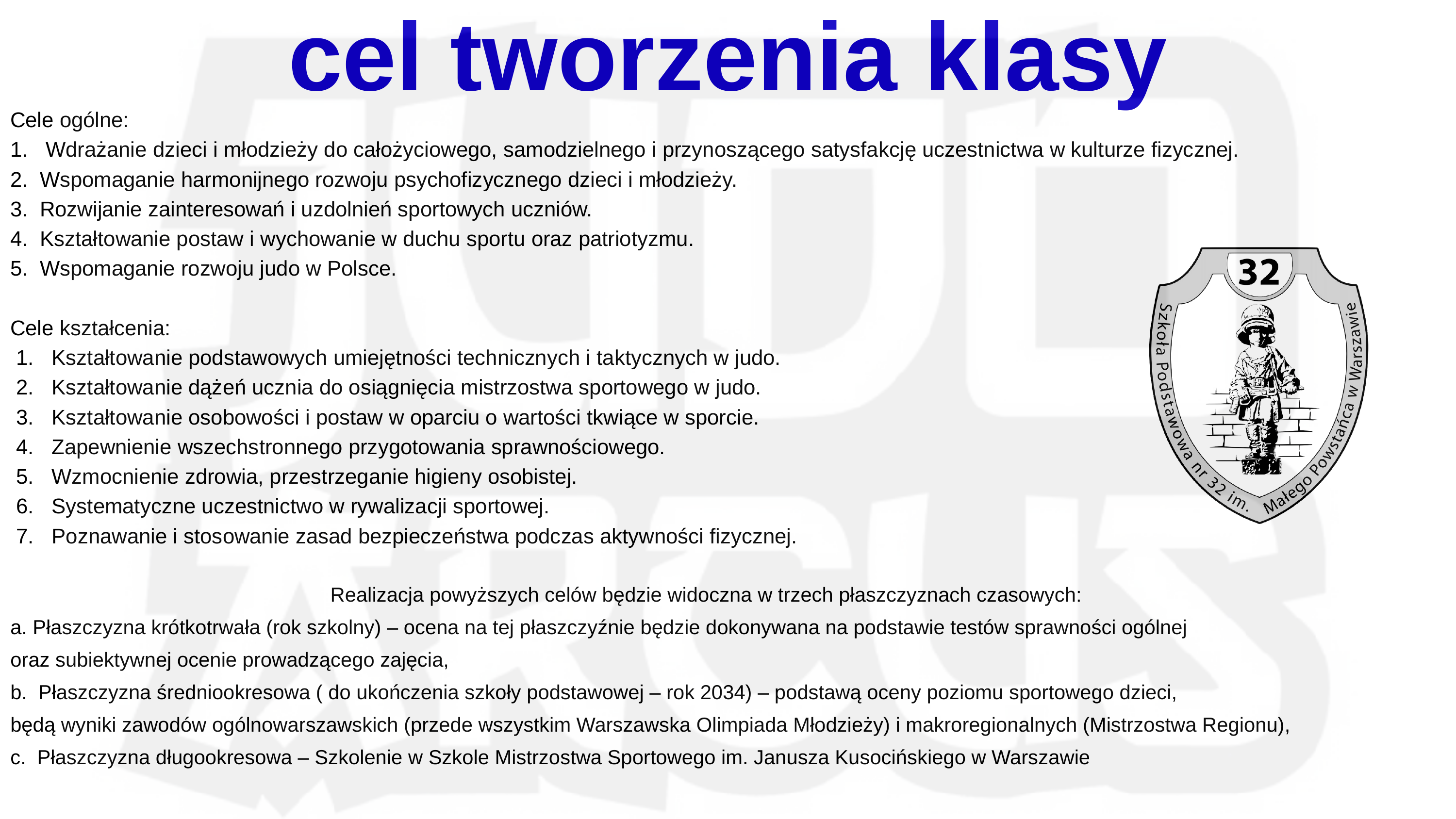

cel tworzenia klasy
Cele ogólne:
1.   Wdrażanie dzieci i młodzieży do całożyciowego, samodzielnego i przynoszącego satysfakcję uczestnictwa w kulturze fizycznej.
2.  Wspomaganie harmonijnego rozwoju psychofizycznego dzieci i młodzieży.
3.  Rozwijanie zainteresowań i uzdolnień sportowych uczniów.
4.  Kształtowanie postaw i wychowanie w duchu sportu oraz patriotyzmu.
5.  Wspomaganie rozwoju judo w Polsce.

Cele kształcenia:
 1.   Kształtowanie podstawowych umiejętności technicznych i taktycznych w judo.
 2.   Kształtowanie dążeń ucznia do osiągnięcia mistrzostwa sportowego w judo.
 3.   Kształtowanie osobowości i postaw w oparciu o wartości tkwiące w sporcie.
 4.   Zapewnienie wszechstronnego przygotowania sprawnościowego.
 5.   Wzmocnienie zdrowia, przestrzeganie higieny osobistej.
 6.   Systematyczne uczestnictwo w rywalizacji sportowej.
 7.   Poznawanie i stosowanie zasad bezpieczeństwa podczas aktywności fizycznej.

Realizacja powyższych celów będzie widoczna w trzech płaszczyznach czasowych:
a. Płaszczyzna krótkotrwała (rok szkolny) – ocena na tej płaszczyźnie będzie dokonywana na podstawie testów sprawności ogólnej
oraz subiektywnej ocenie prowadzącego zajęcia,
b.  Płaszczyzna średniookresowa ( do ukończenia szkoły podstawowej – rok 2034) – podstawą oceny poziomu sportowego dzieci,
będą wyniki zawodów ogólnowarszawskich (przede wszystkim Warszawska Olimpiada Młodzieży) i makroregionalnych (Mistrzostwa Regionu),
c.  Płaszczyzna długookresowa – Szkolenie w Szkole Mistrzostwa Sportowego im. Janusza Kusocińskiego w Warszawie